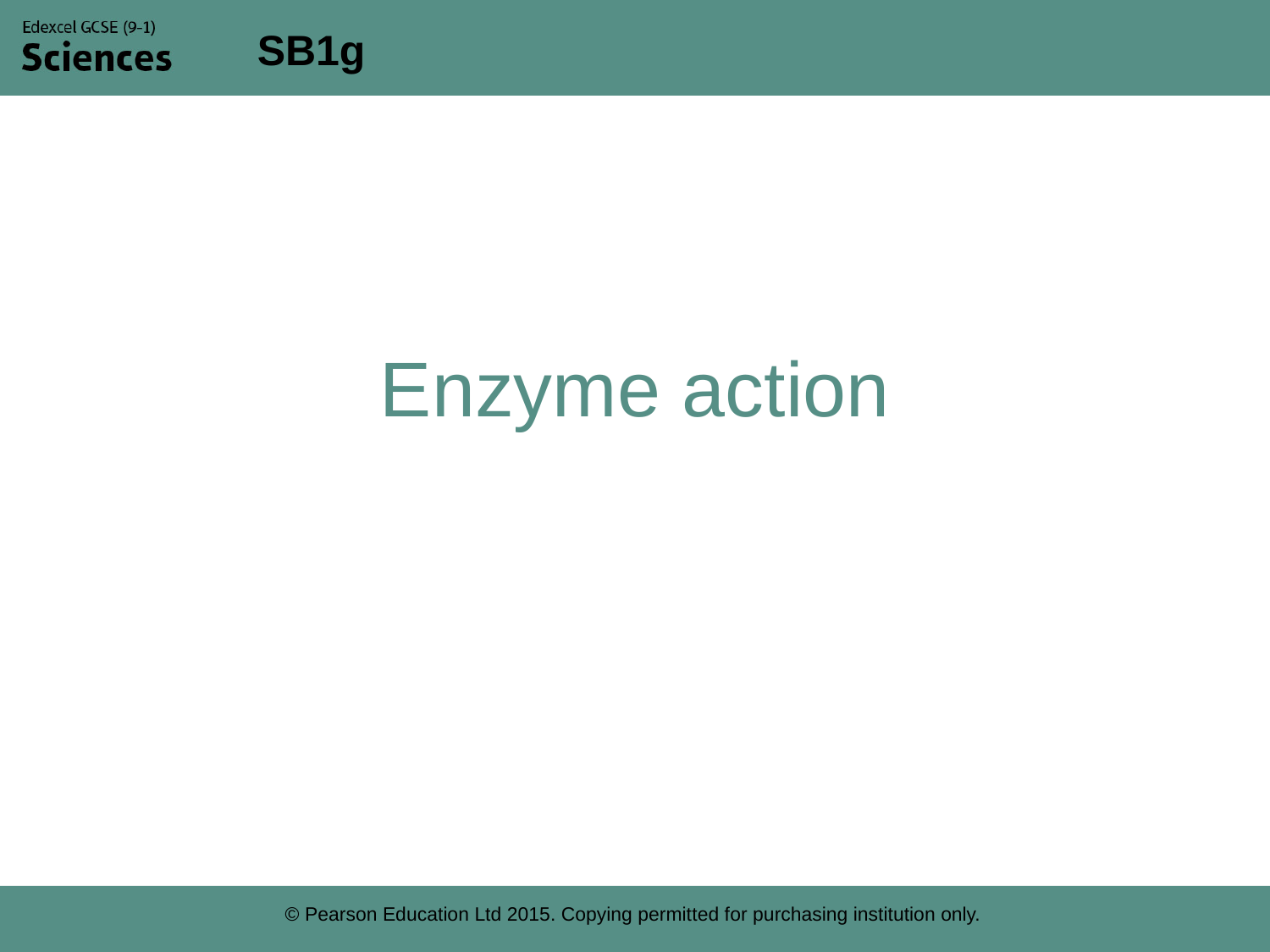

# Enzyme action

© Pearson Education Ltd 2015. Copying permitted for purchasing institution only.